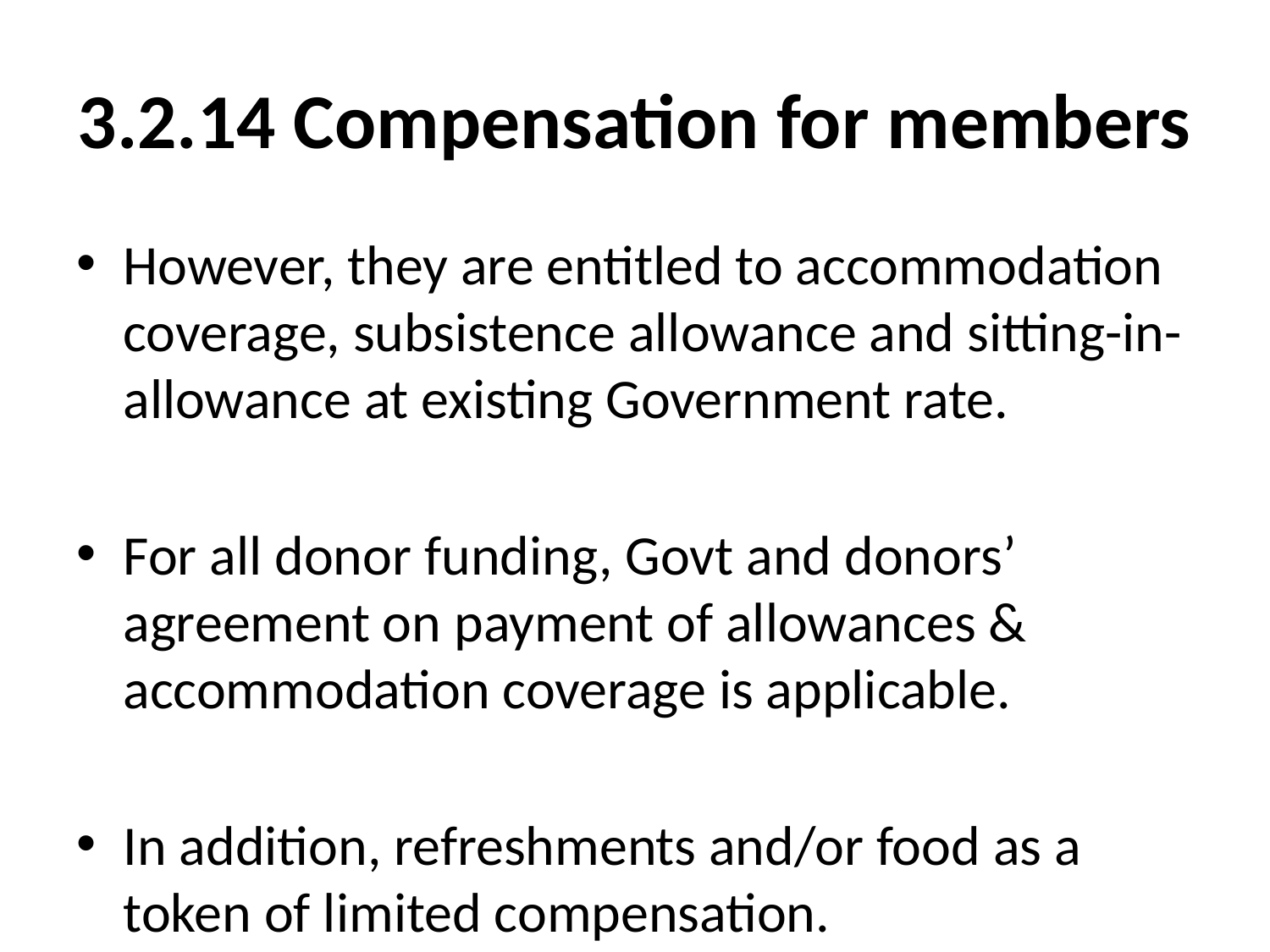

# 3.2.14 Compensation for members
However, they are entitled to accommodation coverage, subsistence allowance and sitting-in-allowance at existing Government rate.

For all donor funding, Govt and donors’ agreement on payment of allowances & accommodation coverage is applicable.

In addition, refreshments and/or food as a token of limited compensation.